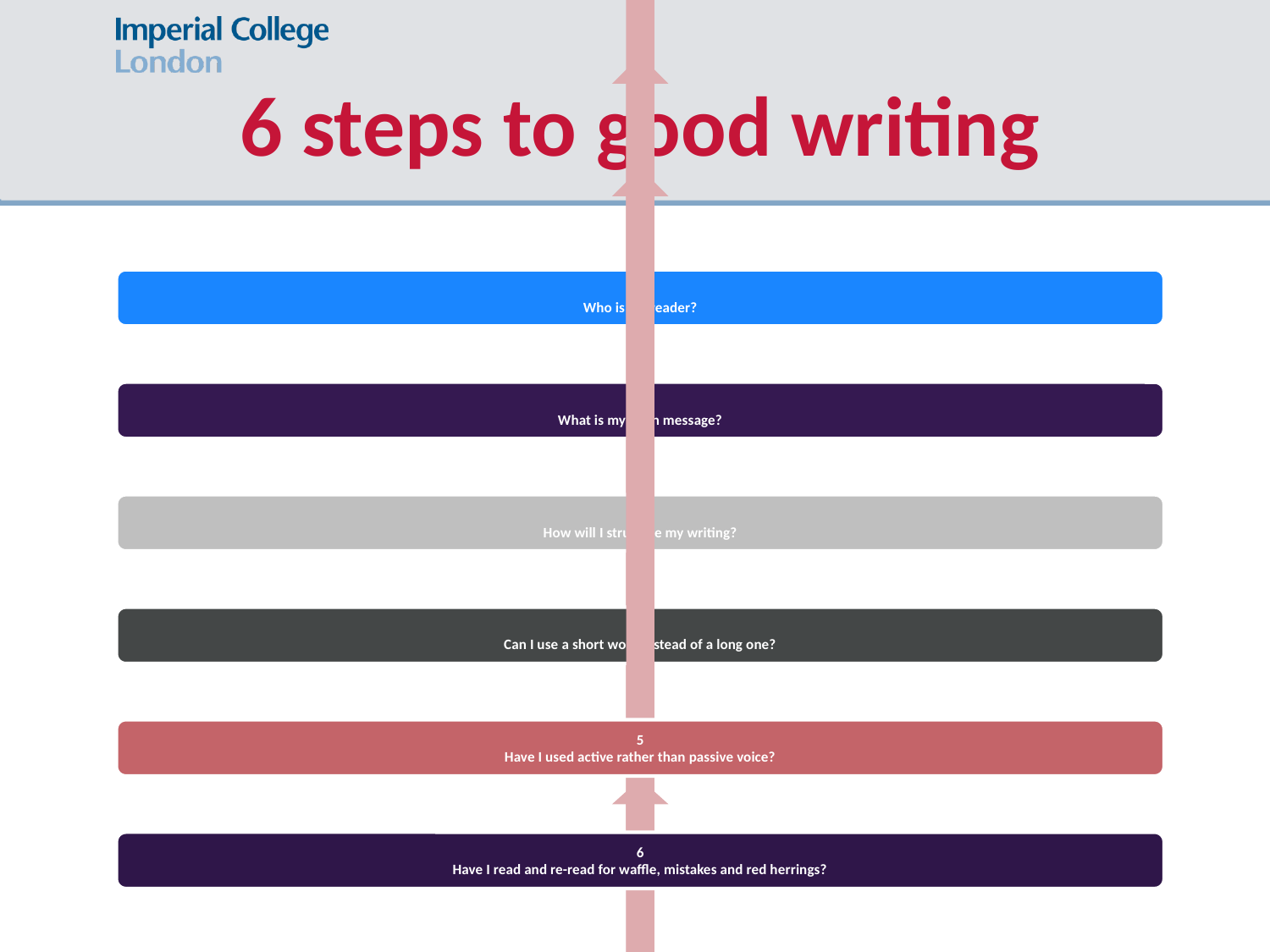

# 6 steps to good writing
1
Who is my reader?
2
What is my main message?
3.
How will I structure my writing?
4
Can I use a short word instead of a long one?
5
Have I used active rather than passive voice?
6
Have I read and re-read for waffle, mistakes and red herrings?